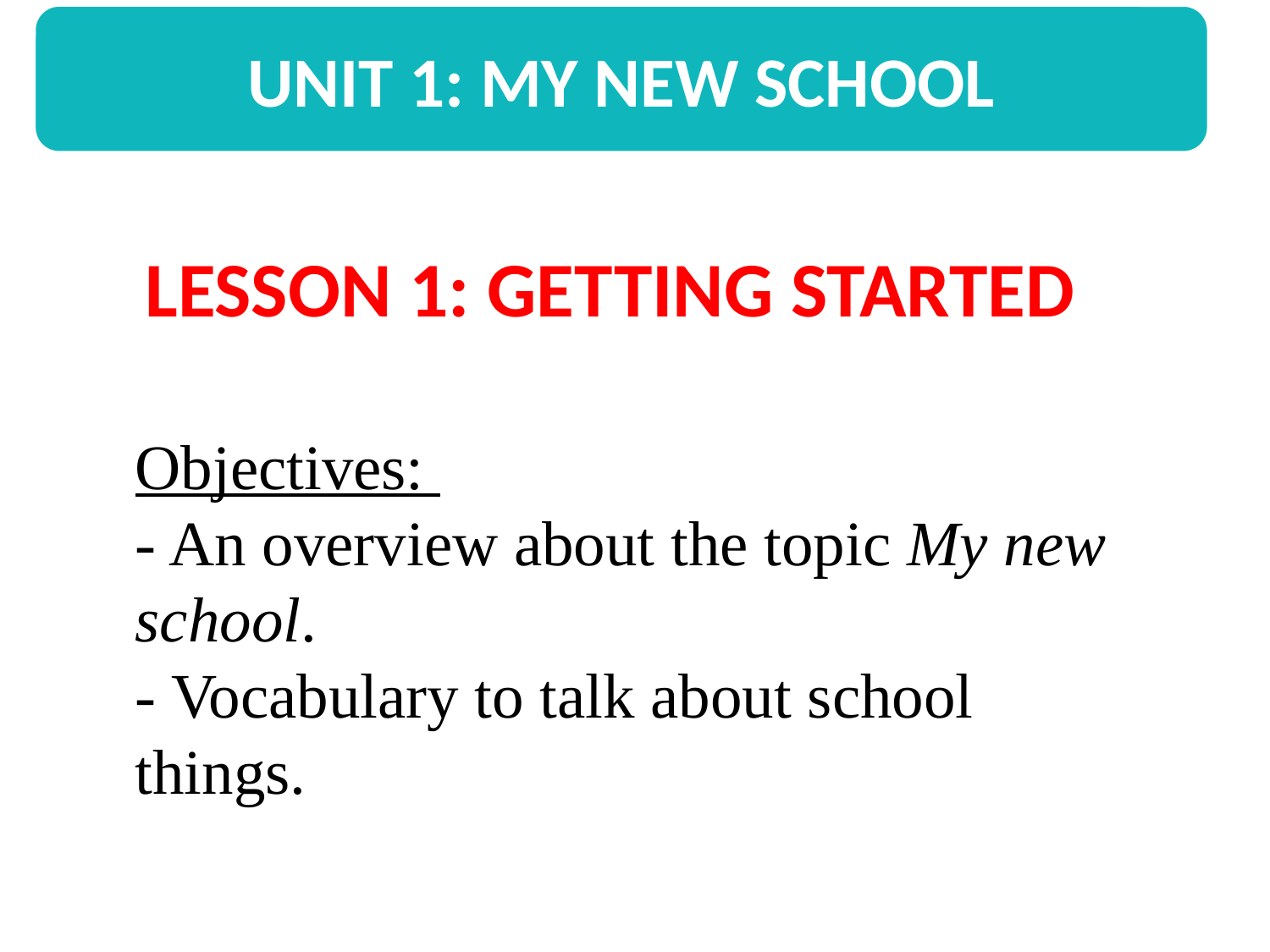

UNIT 1: MY NEW SCHOOL
LESSON 1: GETTING STARTED
Objectives:
- An overview about the topic My new school.
- Vocabulary to talk about school things.